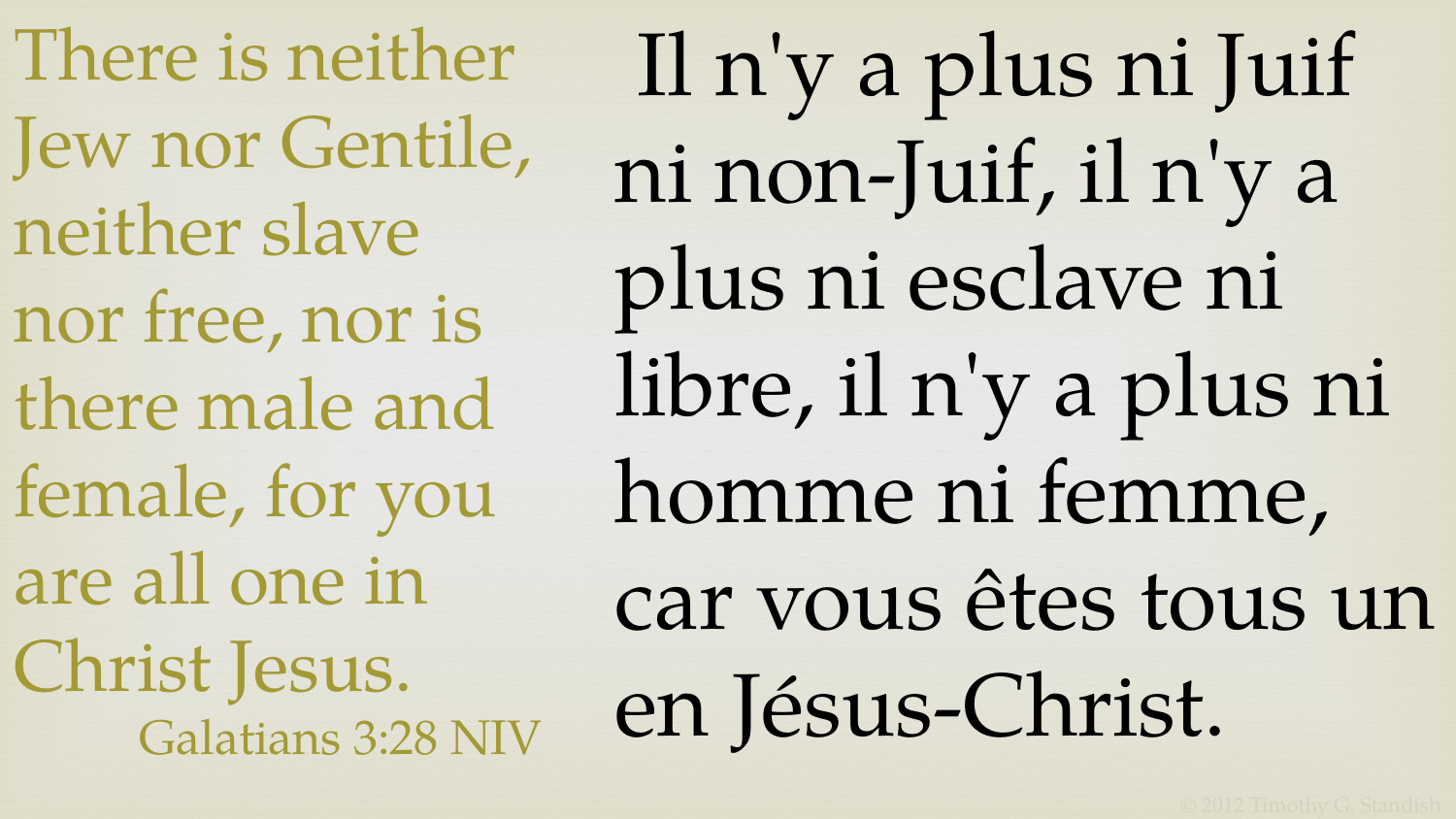

Il n'y a plus ni Juif ni non-Juif, il n'y a plus ni esclave ni libre, il n'y a plus ni homme ni femme, car vous êtes tous un en Jésus-Christ.
					Galates 1:27
There is neither Jew nor Gentile, neither slave nor free, nor is there male and female, for you are all one in Christ Jesus.
Galatians 3:28 NIV